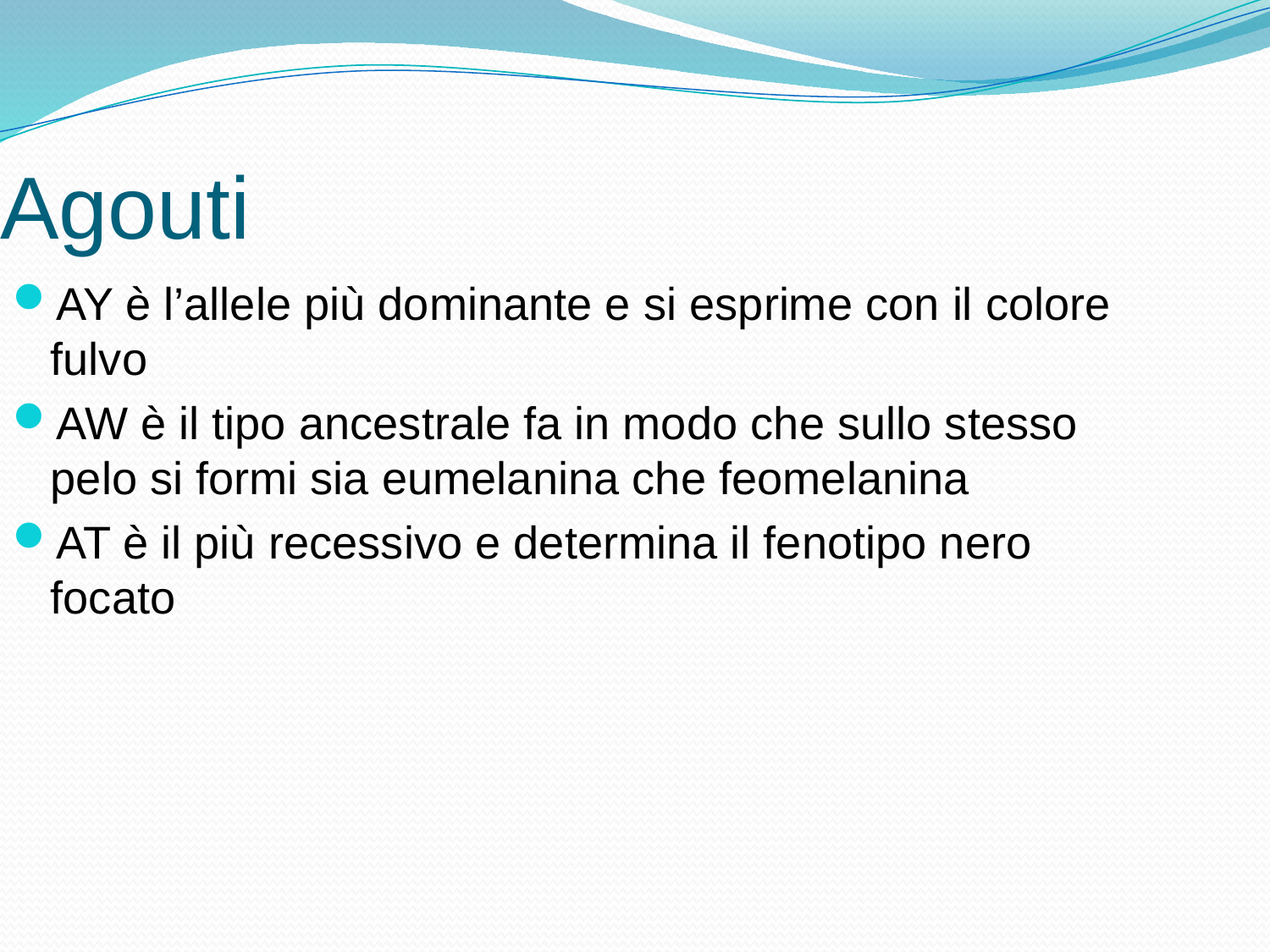

Agouti
AY è l’allele più dominante e si esprime con il colore fulvo
AW è il tipo ancestrale fa in modo che sullo stesso pelo si formi sia eumelanina che feomelanina
AT è il più recessivo e determina il fenotipo nero focato